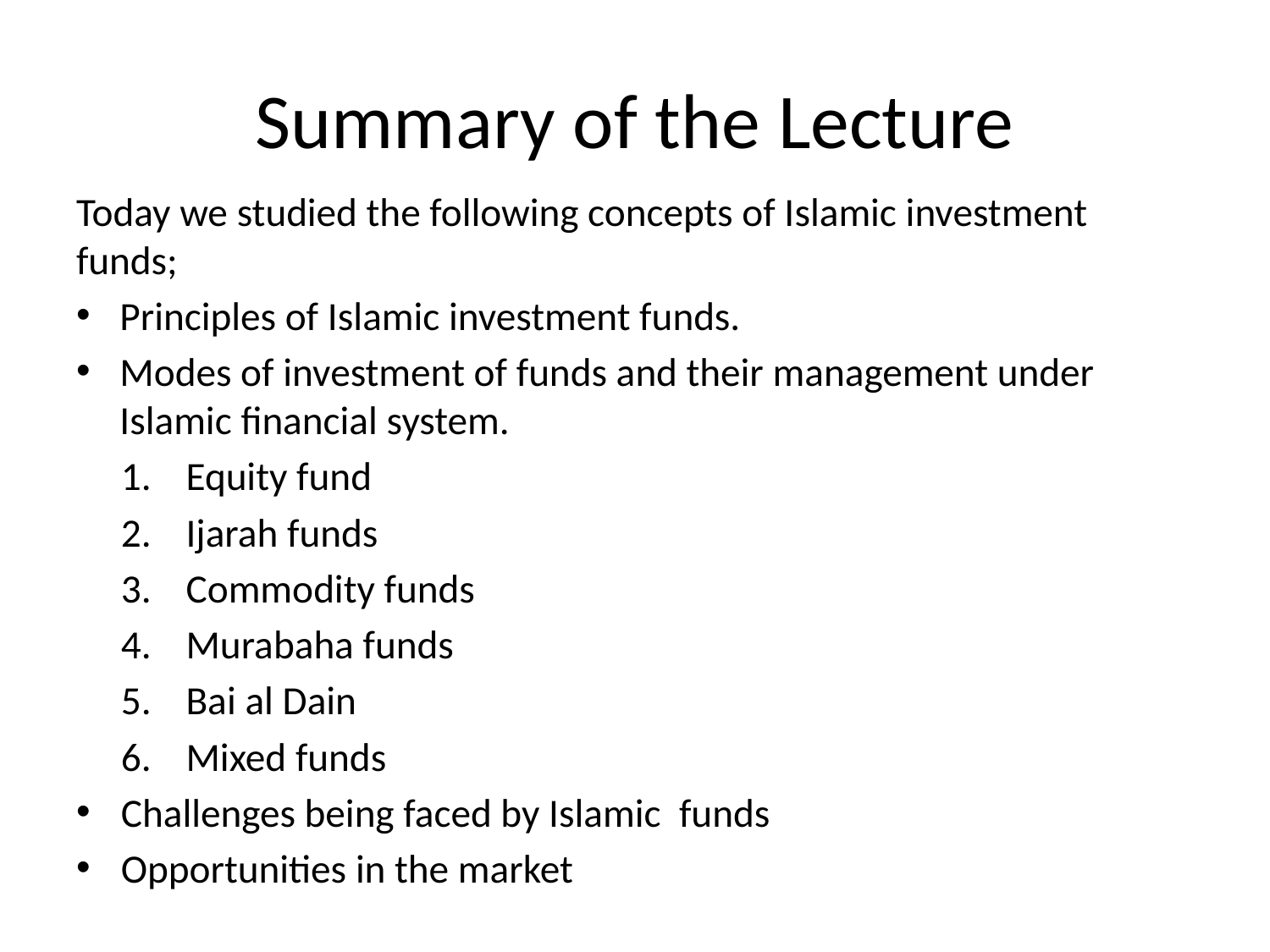

# Summary of the Lecture
Today we studied the following concepts of Islamic investment funds;
Principles of Islamic investment funds.
Modes of investment of funds and their management under Islamic financial system.
Equity fund
Ijarah funds
Commodity funds
Murabaha funds
Bai al Dain
Mixed funds
Challenges being faced by Islamic  funds
Opportunities in the market